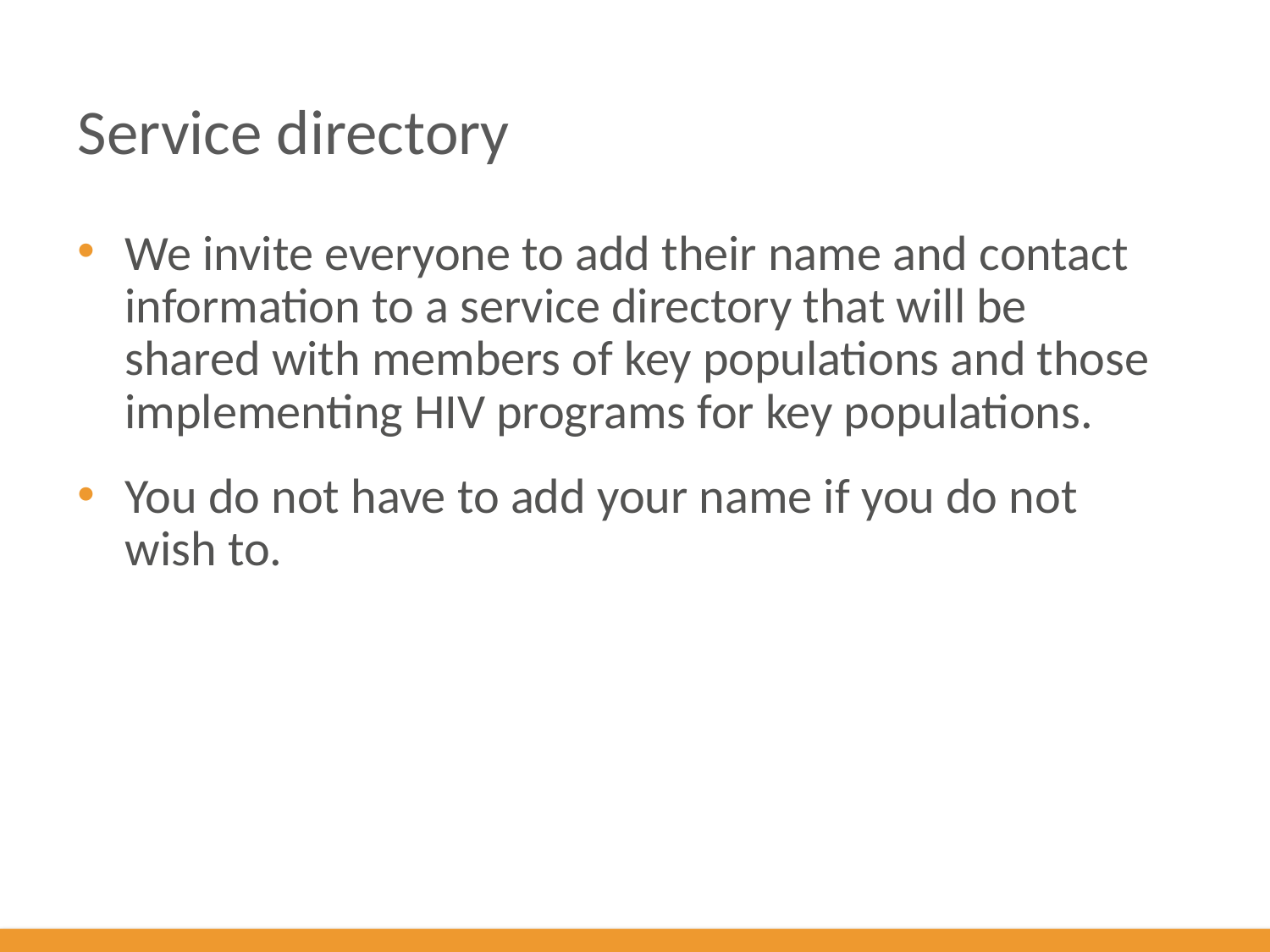

# Service directory
We invite everyone to add their name and contact information to a service directory that will be shared with members of key populations and those implementing HIV programs for key populations.
You do not have to add your name if you do not wish to.